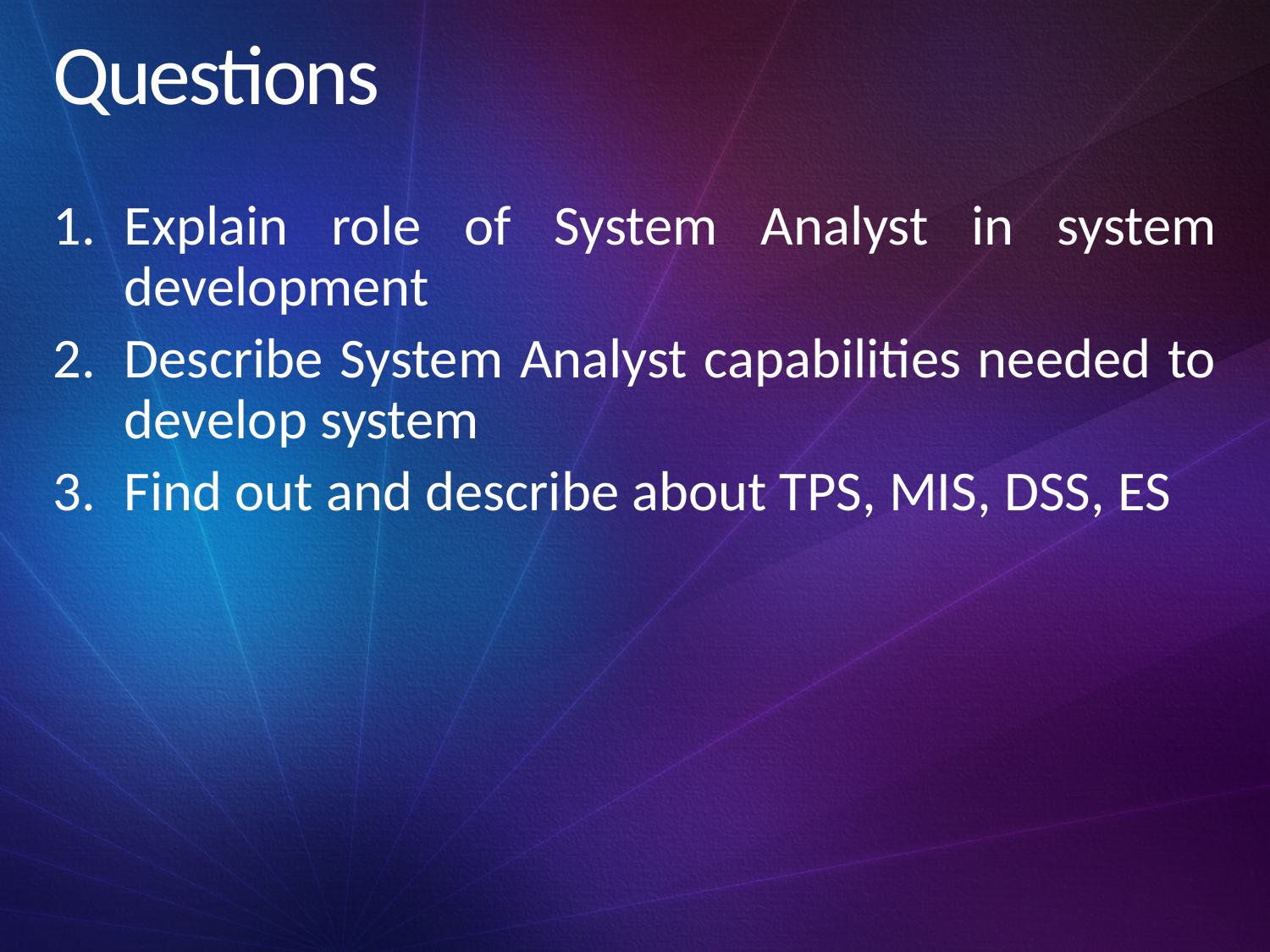

# Questions
Explain role of System Analyst in system development
Describe System Analyst capabilities needed to develop system
Find out and describe about TPS, MIS, DSS, ES